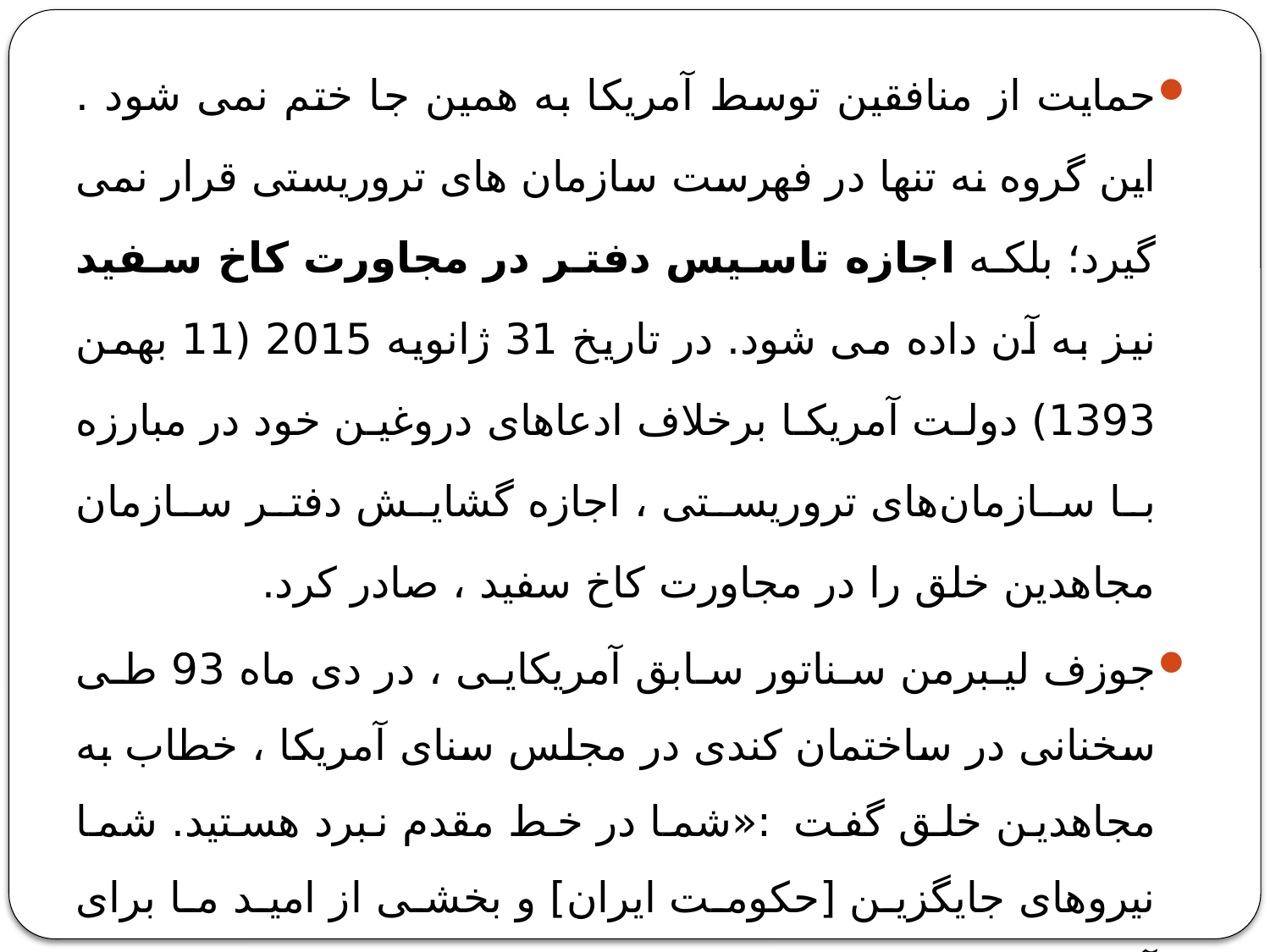

حمایت از منافقین توسط آمریکا به همین جا ختم نمی شود . این گروه نه تنها در فهرست سازمان های تروریستی قرار نمی گیرد؛ بلکه اجازه تاسیس دفتر در مجاورت کاخ سفید نیز به آن داده می شود. در تاریخ 31 ژانویه 2015 (11 بهمن 1393) دولت آمریکا برخلاف ادعاهای دروغین خود در مبارزه با سازمان‌های تروریستی ، اجازه گشایش دفتر سازمان مجاهدین خلق را در مجاورت کاخ سفید ، صادر کرد.
جوزف لیبرمن سناتور سابق آمریکایی ، در دی ماه 93 طی سخنانی در ساختمان کندی در مجلس سنای آمریکا ، خطاب به مجاهدین خلق گفت :«شما در خط مقدم نبرد هستید. شما نیروهای جایگزین [حکومت ایران] و بخشی از امید ما برای آینده هستید»
روزنامه صهیونیستی هاآرتص چاپ اسرائیل نیز با تأیید این که اعضای مجاهدین خلق در خاک آمریکا آموزش می‌دیده اند، تصریح کرد که اسرائیل نیز بودجه عملیات آنها بر ضد حکومت ایران را تأمین می کرده است .